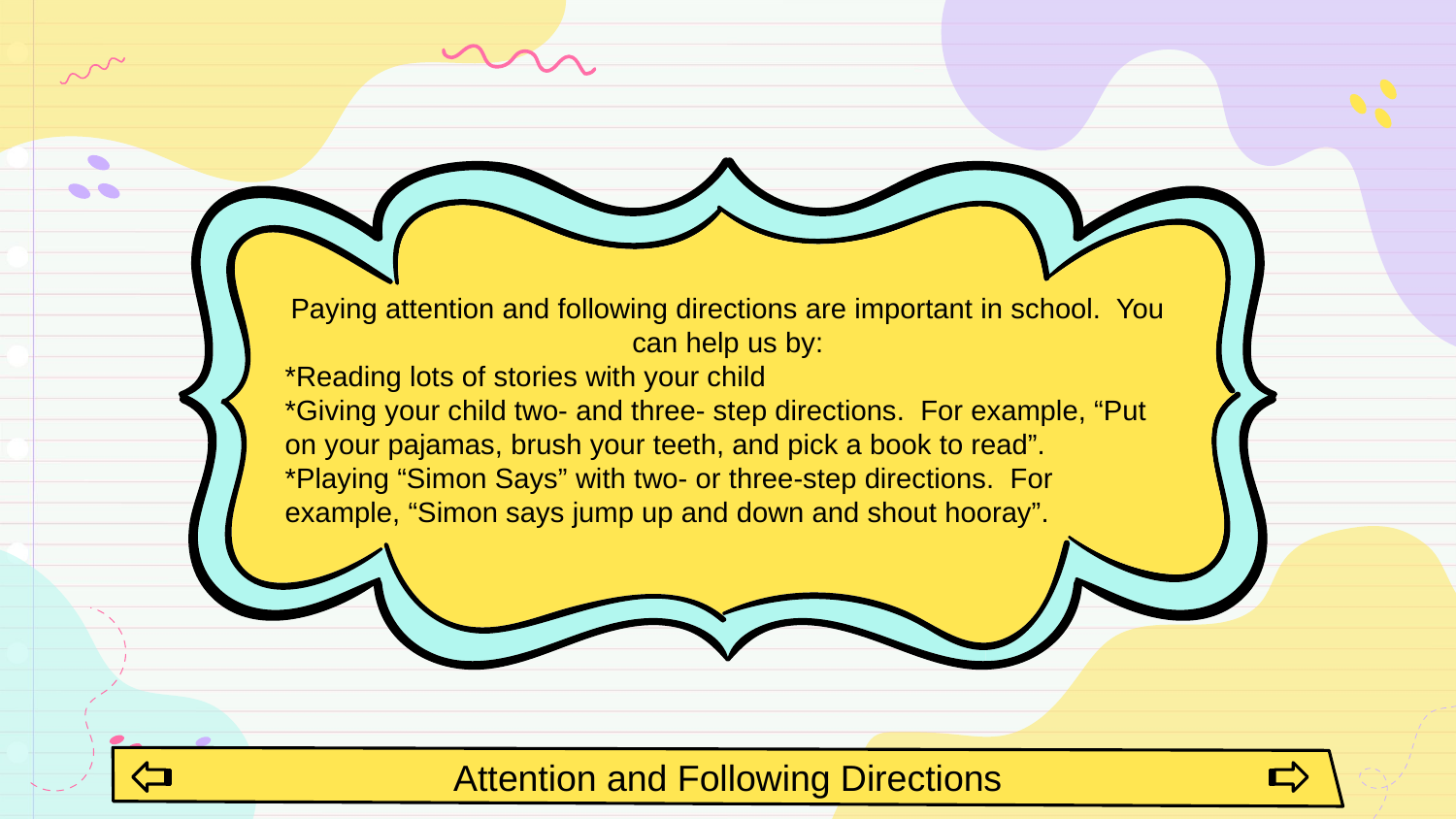

Paying attention and following directions are important in school.  You can help us by:
*Reading lots of stories with your child
*Giving your child two- and three- step directions.  For example, “Put on your pajamas, brush your teeth, and pick a book to read”.
*Playing “Simon Says” with two- or three-step directions.  For example, “Simon says jump up and down and shout hooray”.
Attention and Following Directions